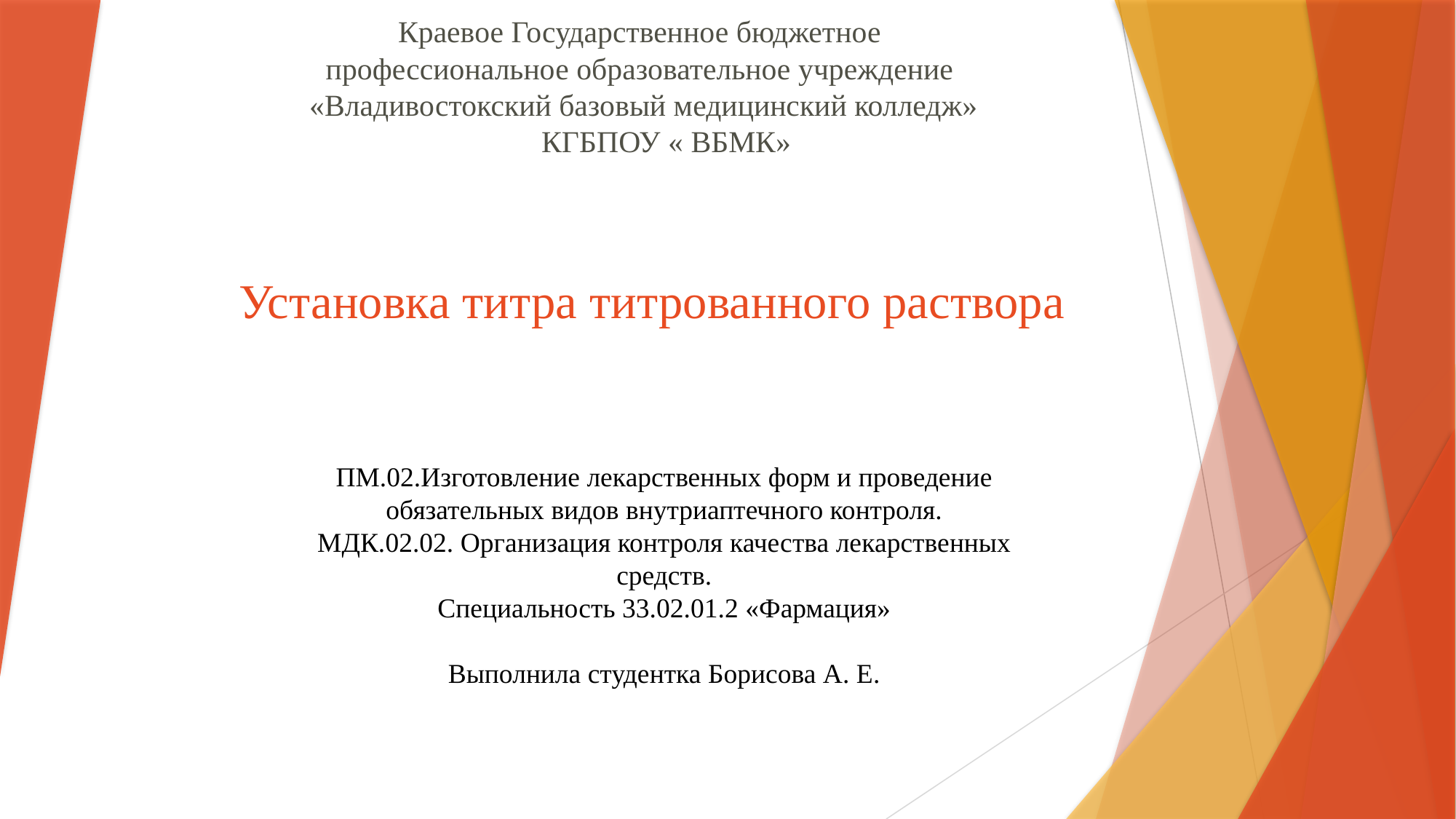

# Краевое Государственное бюджетное профессиональное образовательное учреждение «Владивостокский базовый медицинский колледж» КГБПОУ « ВБМК»
Установка титра титрованного раствора
ПМ.02.Изготовление лекарственных форм и проведение обязательных видов внутриаптечного контроля.
МДК.02.02. Организация контроля качества лекарственных средств.
Специальность 33.02.01.2 «Фармация»
Выполнила студентка Борисова А. Е.